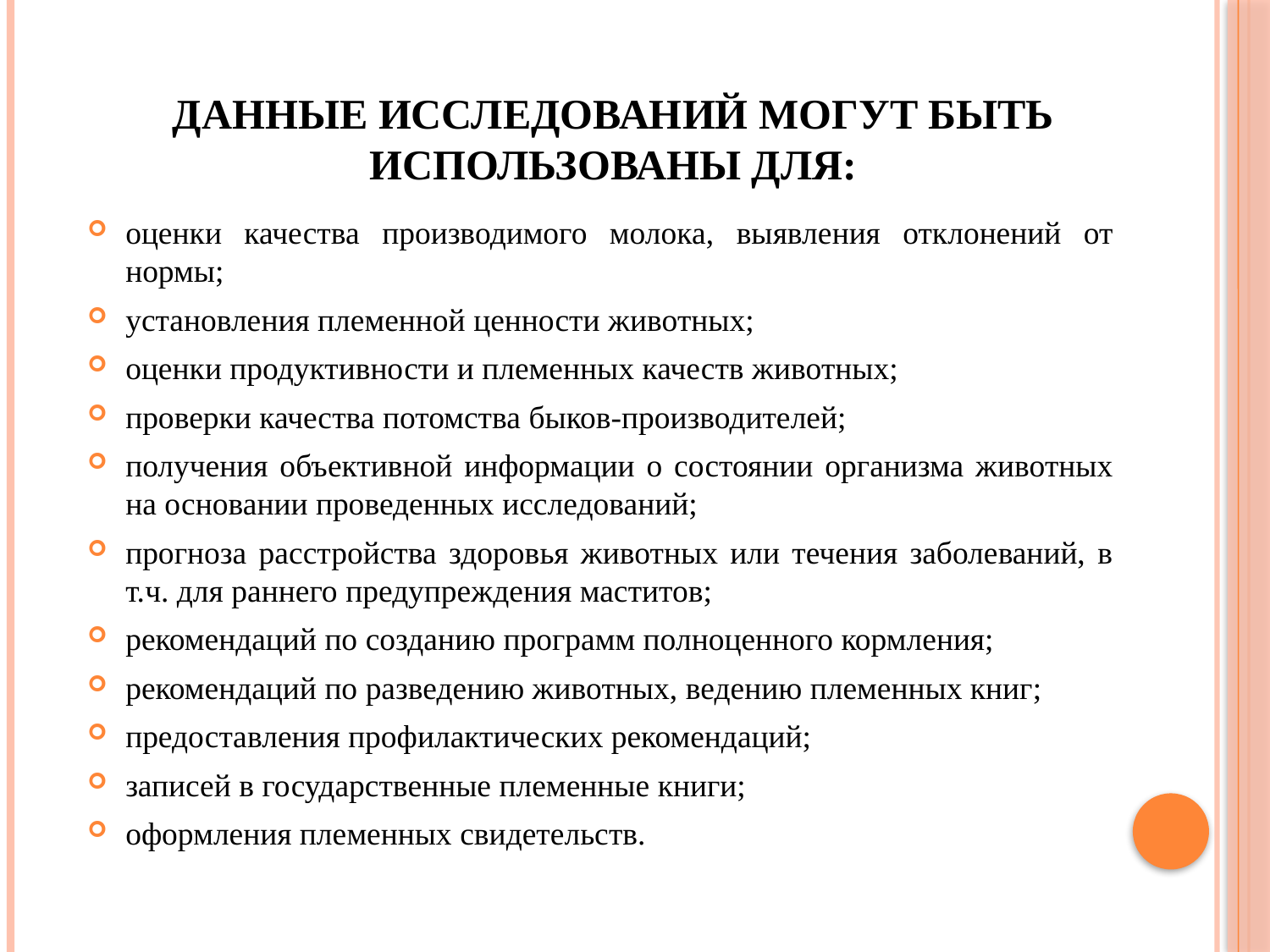

# Данные исследований могут быть использованы для:
оценки качества производимого молока, выявления отклонений от нормы;
установления племенной ценности животных;
оценки продуктивности и племенных качеств животных;
проверки качества потомства быков-производителей;
получения объективной информации о состоянии организма животных на основании проведенных исследований;
прогноза расстройства здоровья животных или течения заболеваний, в т.ч. для раннего предупреждения маститов;
рекомендаций по созданию программ полноценного кормления;
рекомендаций по разведению животных, ведению племенных книг;
предоставления профилактических рекомендаций;
записей в государственные племенные книги;
оформления племенных свидетельств.